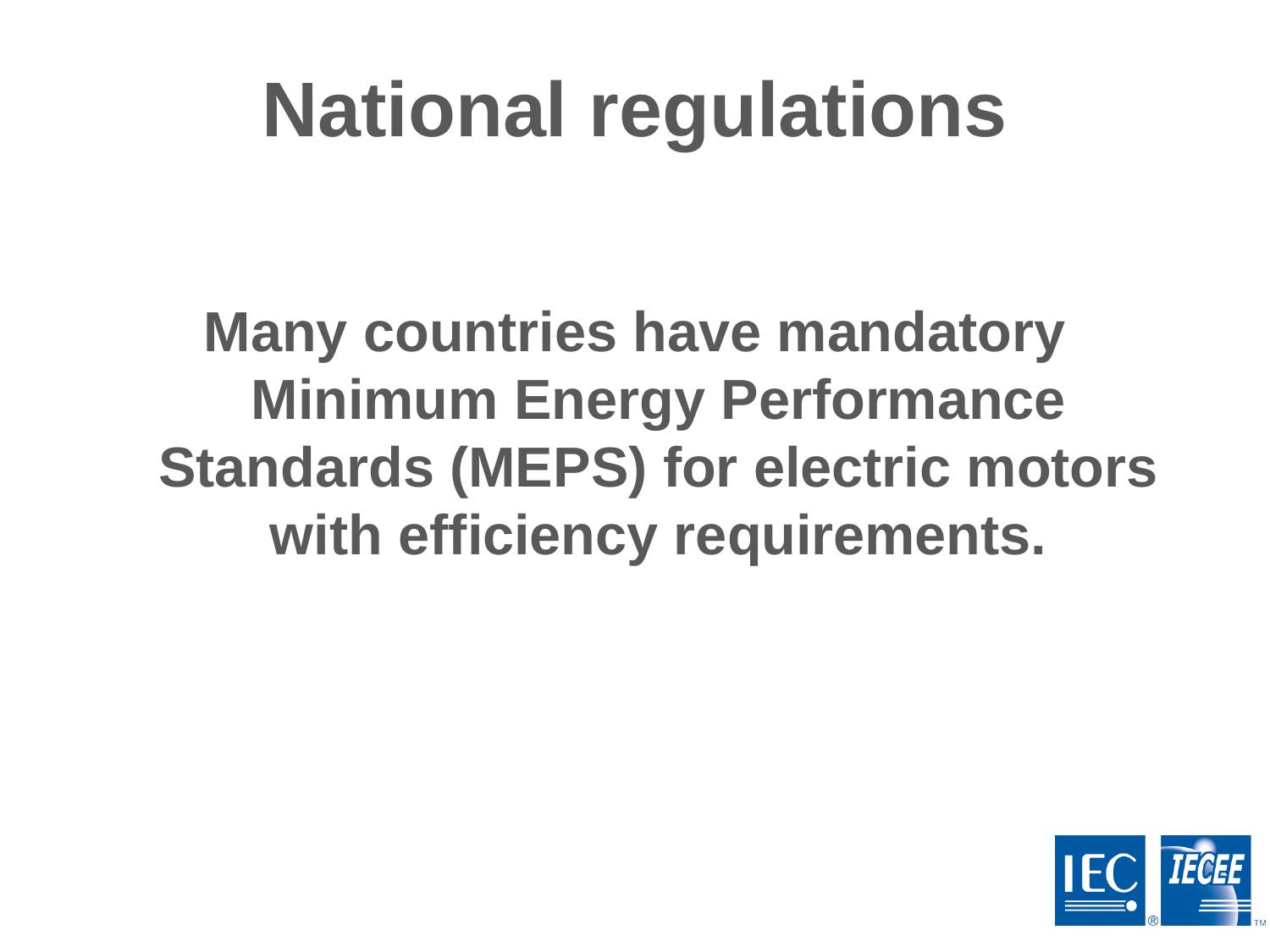

# National regulations

Many countries have mandatory Minimum Energy Performance Standards (MEPS) for electric motors with efficiency requirements.